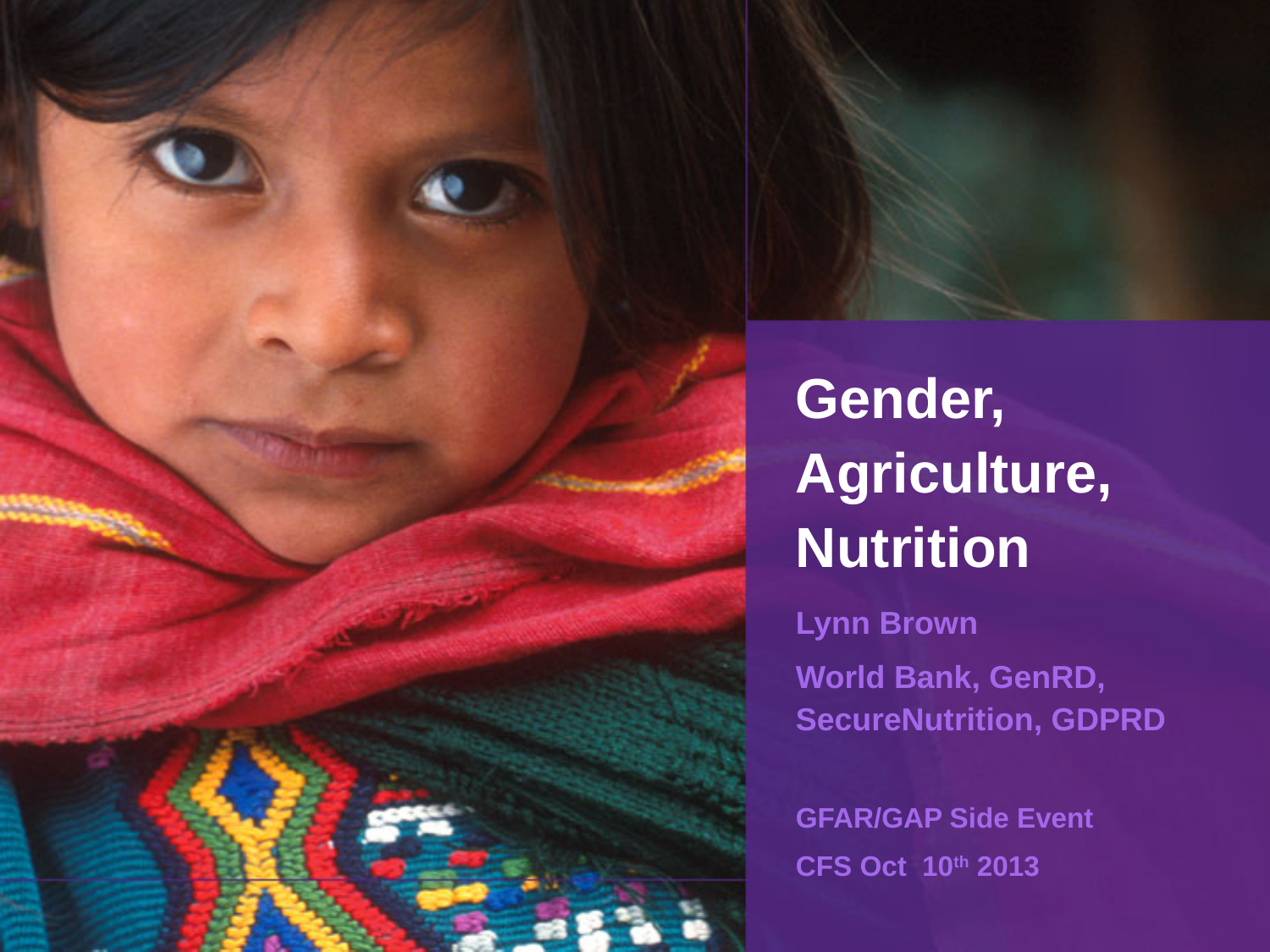

# Gender, Agriculture, Nutrition
Lynn Brown
World Bank, GenRD, SecureNutrition, GDPRD

GFAR/GAP Side Event
CFS Oct  10th 2013